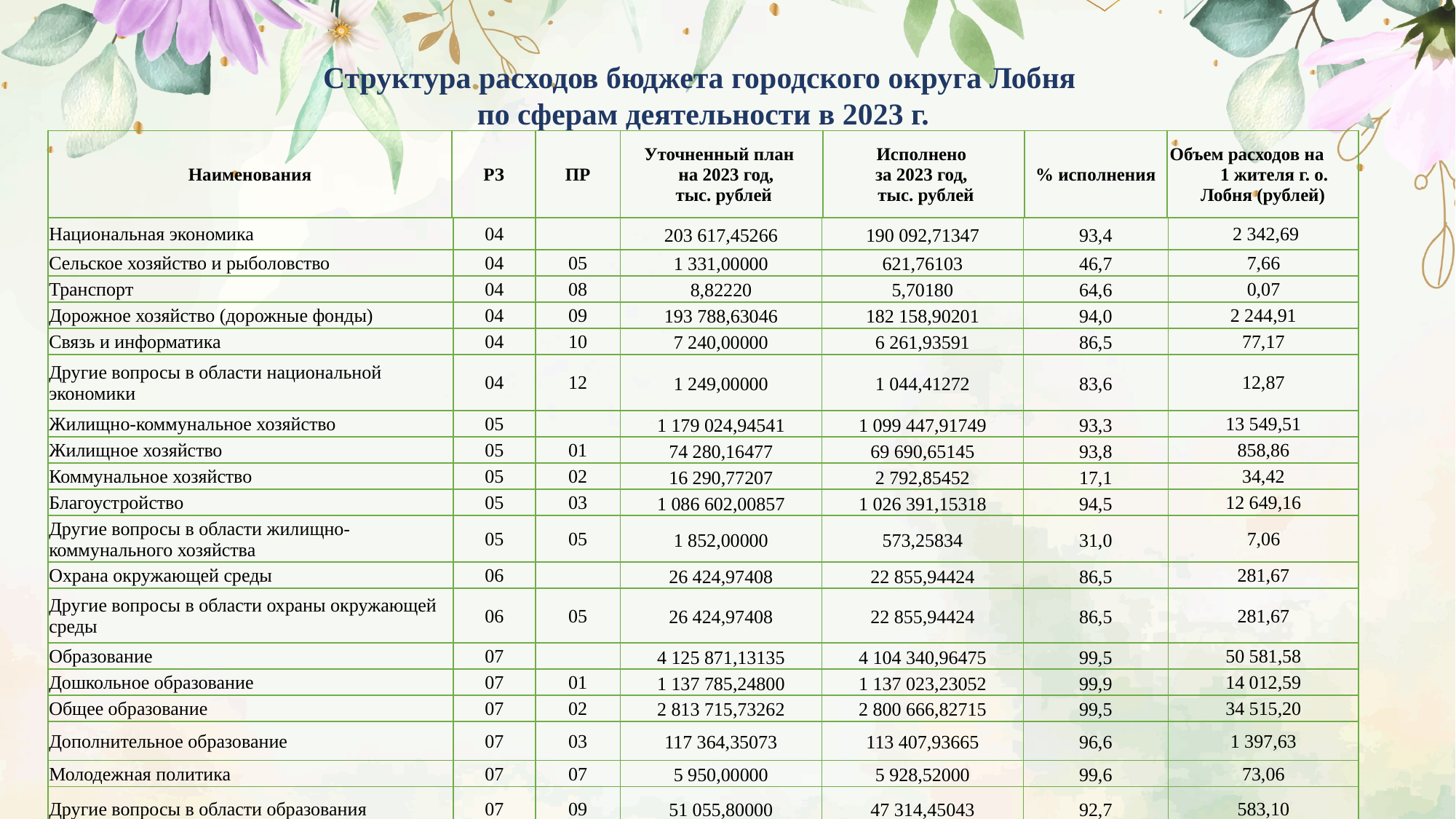

Структура расходов бюджета городского округа Лобня
по сферам деятельности в 2023 г.
| Наименования | РЗ | ПР | Уточненный план на 2023 год, тыс. рублей | Исполнено за 2023 год, тыс. рублей | % исполнения | Объем расходов на 1 жителя г. о. Лобня (рублей) |
| --- | --- | --- | --- | --- | --- | --- |
| Национальная экономика | 04 |  | 203 617,45266 | 190 092,71347 | 93,4 | 2 342,69 |
| --- | --- | --- | --- | --- | --- | --- |
| Сельское хозяйство и рыболовство | 04 | 05 | 1 331,00000 | 621,76103 | 46,7 | 7,66 |
| Транспорт | 04 | 08 | 8,82220 | 5,70180 | 64,6 | 0,07 |
| Дорожное хозяйство (дорожные фонды) | 04 | 09 | 193 788,63046 | 182 158,90201 | 94,0 | 2 244,91 |
| Связь и информатика | 04 | 10 | 7 240,00000 | 6 261,93591 | 86,5 | 77,17 |
| Другие вопросы в области национальной экономики | 04 | 12 | 1 249,00000 | 1 044,41272 | 83,6 | 12,87 |
| Жилищно-коммунальное хозяйство | 05 |  | 1 179 024,94541 | 1 099 447,91749 | 93,3 | 13 549,51 |
| Жилищное хозяйство | 05 | 01 | 74 280,16477 | 69 690,65145 | 93,8 | 858,86 |
| Коммунальное хозяйство | 05 | 02 | 16 290,77207 | 2 792,85452 | 17,1 | 34,42 |
| Благоустройство | 05 | 03 | 1 086 602,00857 | 1 026 391,15318 | 94,5 | 12 649,16 |
| Другие вопросы в области жилищно-коммунального хозяйства | 05 | 05 | 1 852,00000 | 573,25834 | 31,0 | 7,06 |
| Охрана окружающей среды | 06 |  | 26 424,97408 | 22 855,94424 | 86,5 | 281,67 |
| Другие вопросы в области охраны окружающей среды | 06 | 05 | 26 424,97408 | 22 855,94424 | 86,5 | 281,67 |
| Образование | 07 |  | 4 125 871,13135 | 4 104 340,96475 | 99,5 | 50 581,58 |
| Дошкольное образование | 07 | 01 | 1 137 785,24800 | 1 137 023,23052 | 99,9 | 14 012,59 |
| Общее образование | 07 | 02 | 2 813 715,73262 | 2 800 666,82715 | 99,5 | 34 515,20 |
| Дополнительное образование | 07 | 03 | 117 364,35073 | 113 407,93665 | 96,6 | 1 397,63 |
| Молодежная политика | 07 | 07 | 5 950,00000 | 5 928,52000 | 99,6 | 73,06 |
| Другие вопросы в области образования | 07 | 09 | 51 055,80000 | 47 314,45043 | 92,7 | 583,10 |